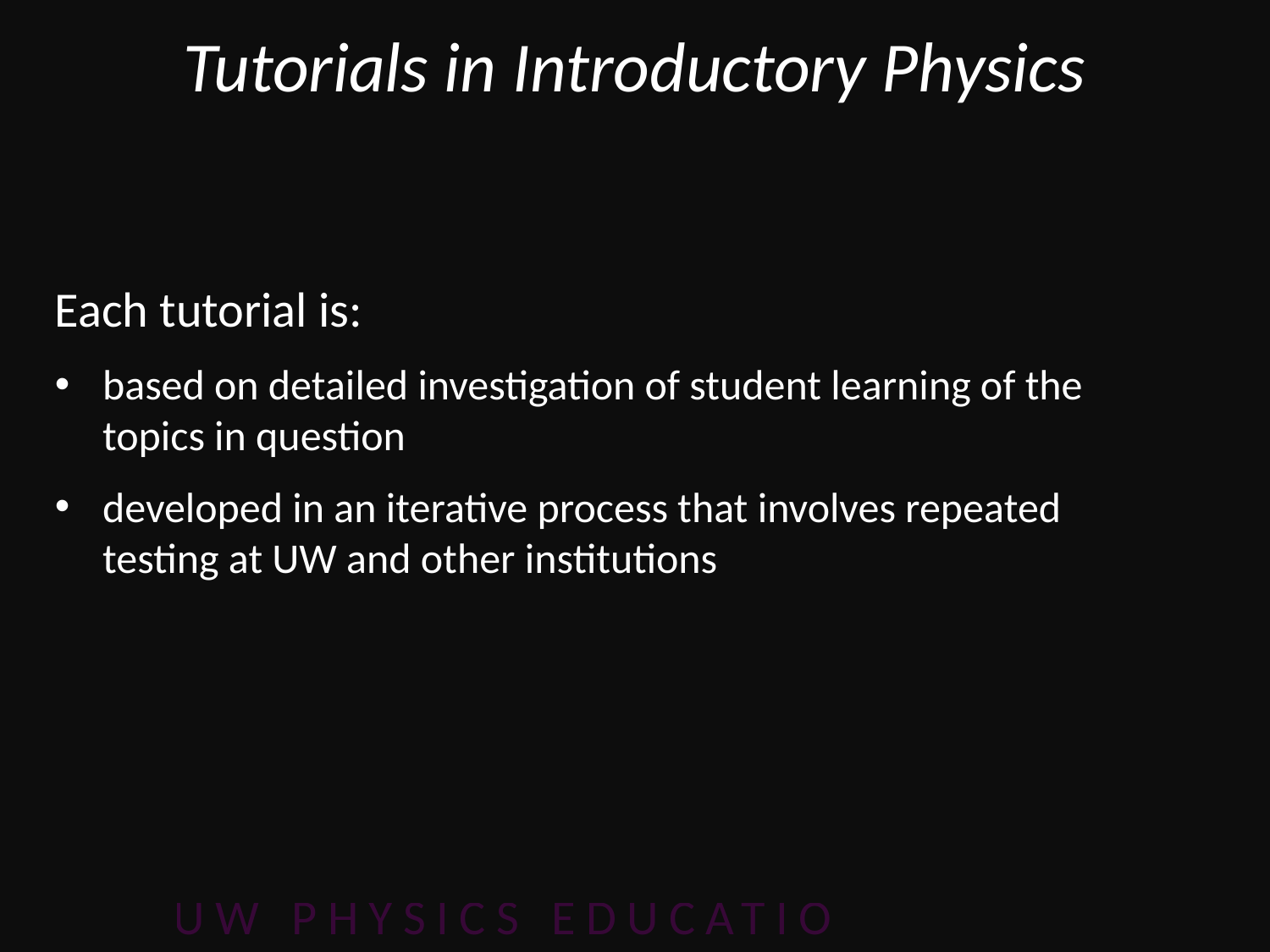

# Tutorials in Introductory Physics
Each tutorial is:
based on detailed investigation of student learning of the topics in question
developed in an iterative process that involves repeated testing at UW and other institutions